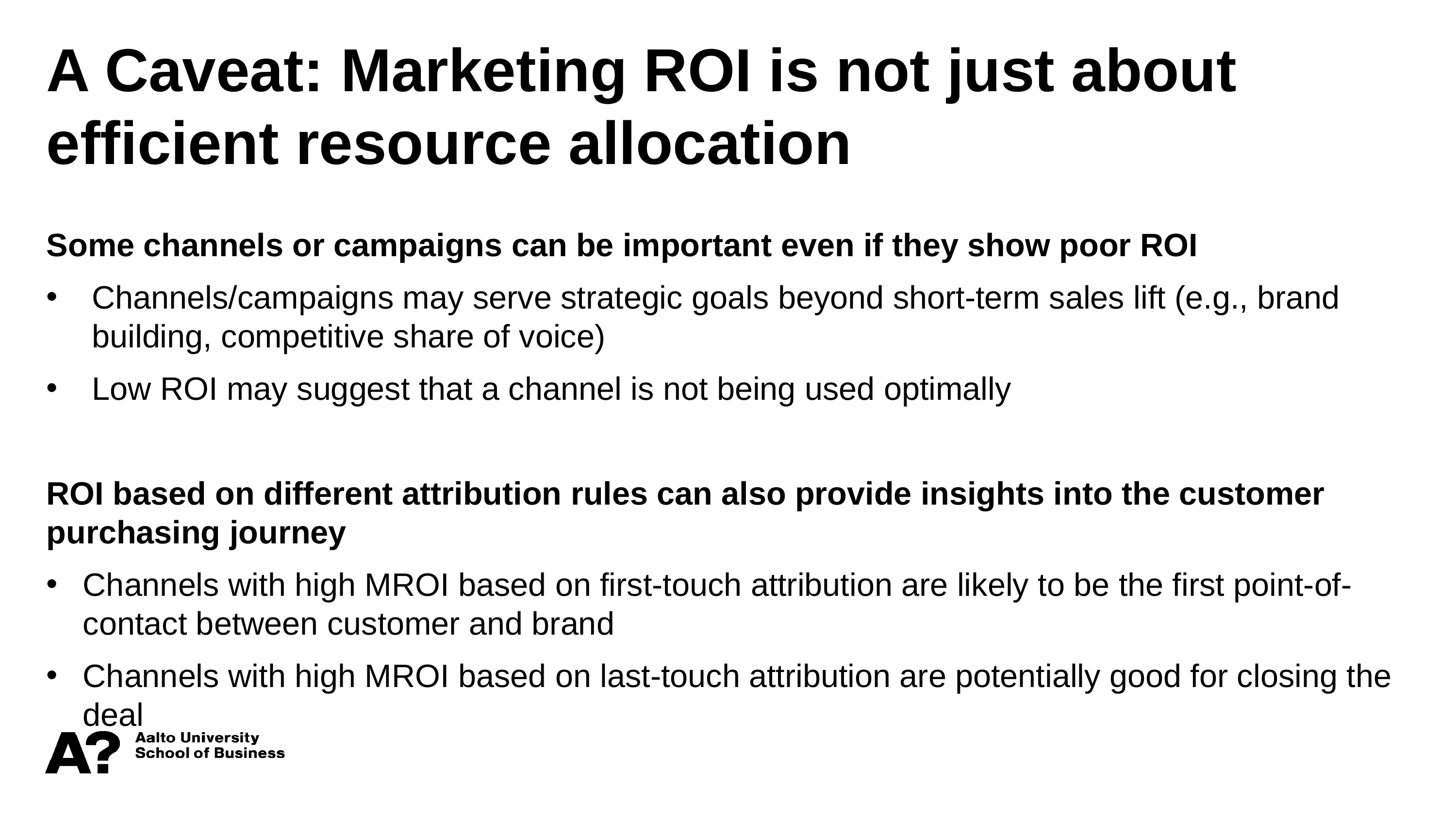

A Caveat: Marketing ROI is not just about efficient resource allocation
Some channels or campaigns can be important even if they show poor ROI
Channels/campaigns may serve strategic goals beyond short-term sales lift (e.g., brand building, competitive share of voice)
Low ROI may suggest that a channel is not being used optimally

ROI based on different attribution rules can also provide insights into the customer purchasing journey
Channels with high MROI based on first-touch attribution are likely to be the first point-of-contact between customer and brand
Channels with high MROI based on last-touch attribution are potentially good for closing the deal